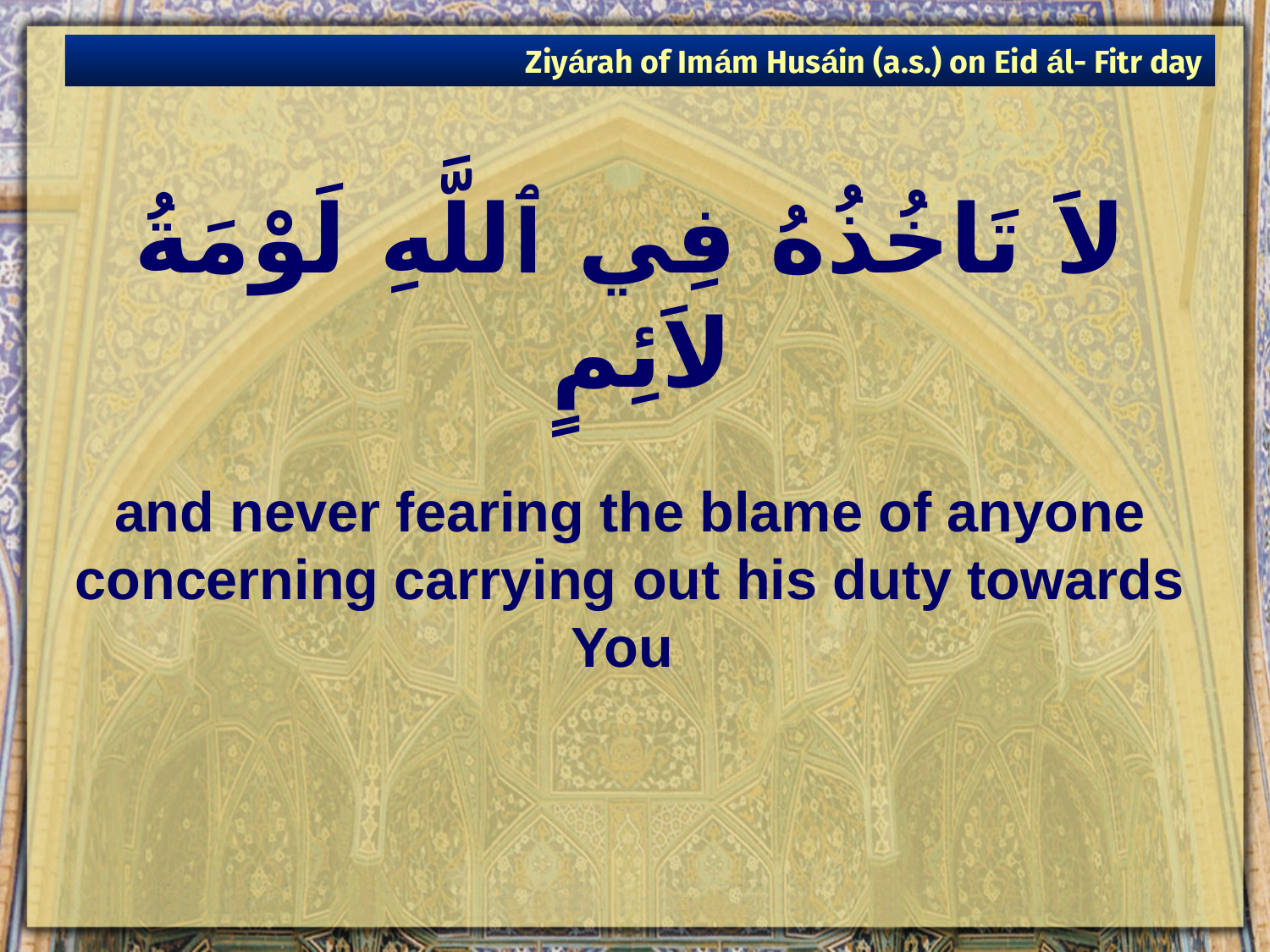

Ziyárah of Imám Husáin (a.s.) on Eid ál- Fitr day
# لاََ تَاخُذُهُ فِي ٱللَّهِ لَوْمَةُ لاَئِمٍ
and never fearing the blame of anyone concerning carrying out his duty towards You